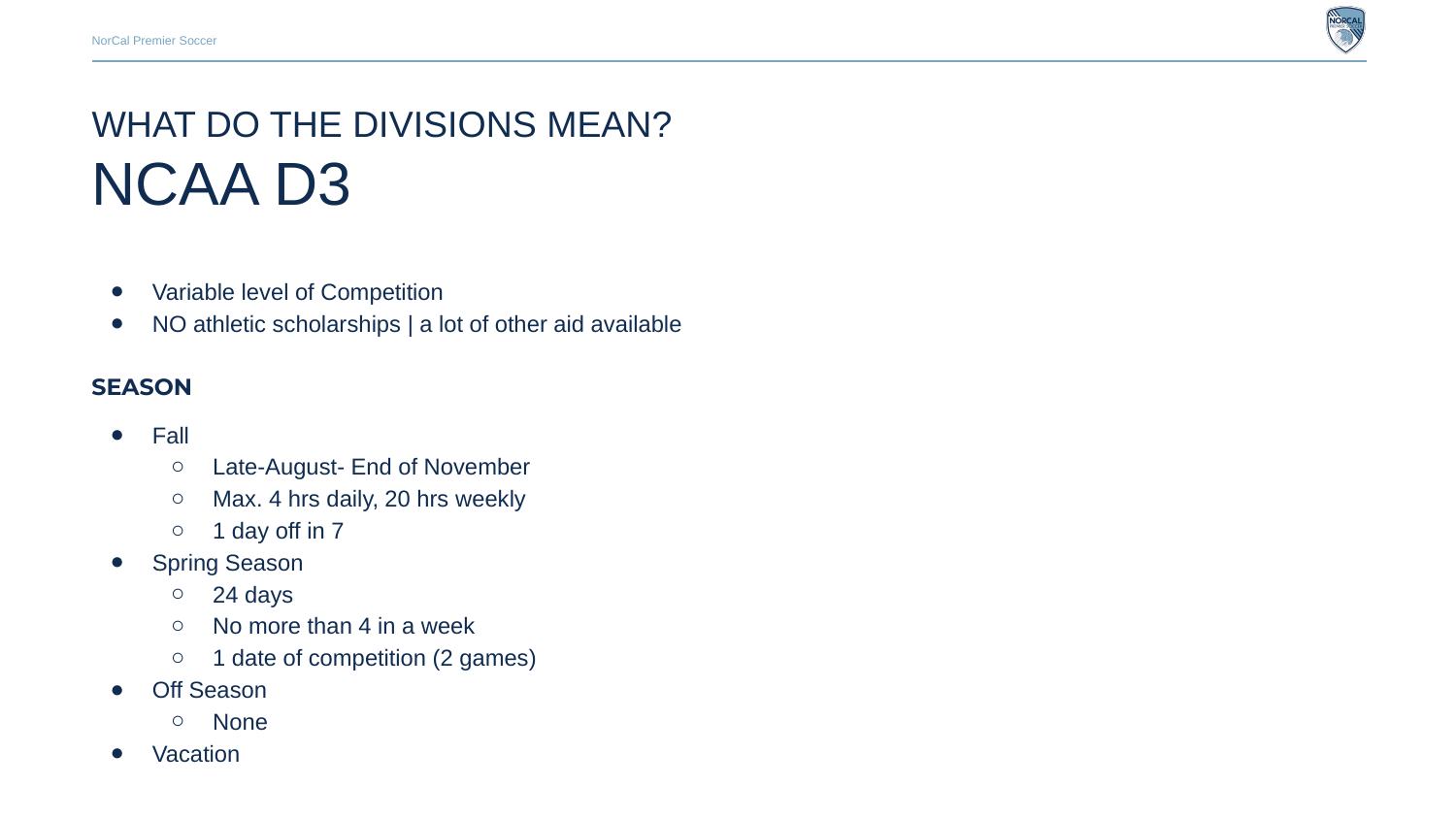

# WHAT DO THE DIVISIONS MEAN?
NCAA D3
Variable level of Competition
NO athletic scholarships | a lot of other aid available

SEASON

Fall
Late-August- End of November
Max. 4 hrs daily, 20 hrs weekly
1 day off in 7
Spring Season
24 days
No more than 4 in a week
1 date of competition (2 games)
Off Season
None
Vacation